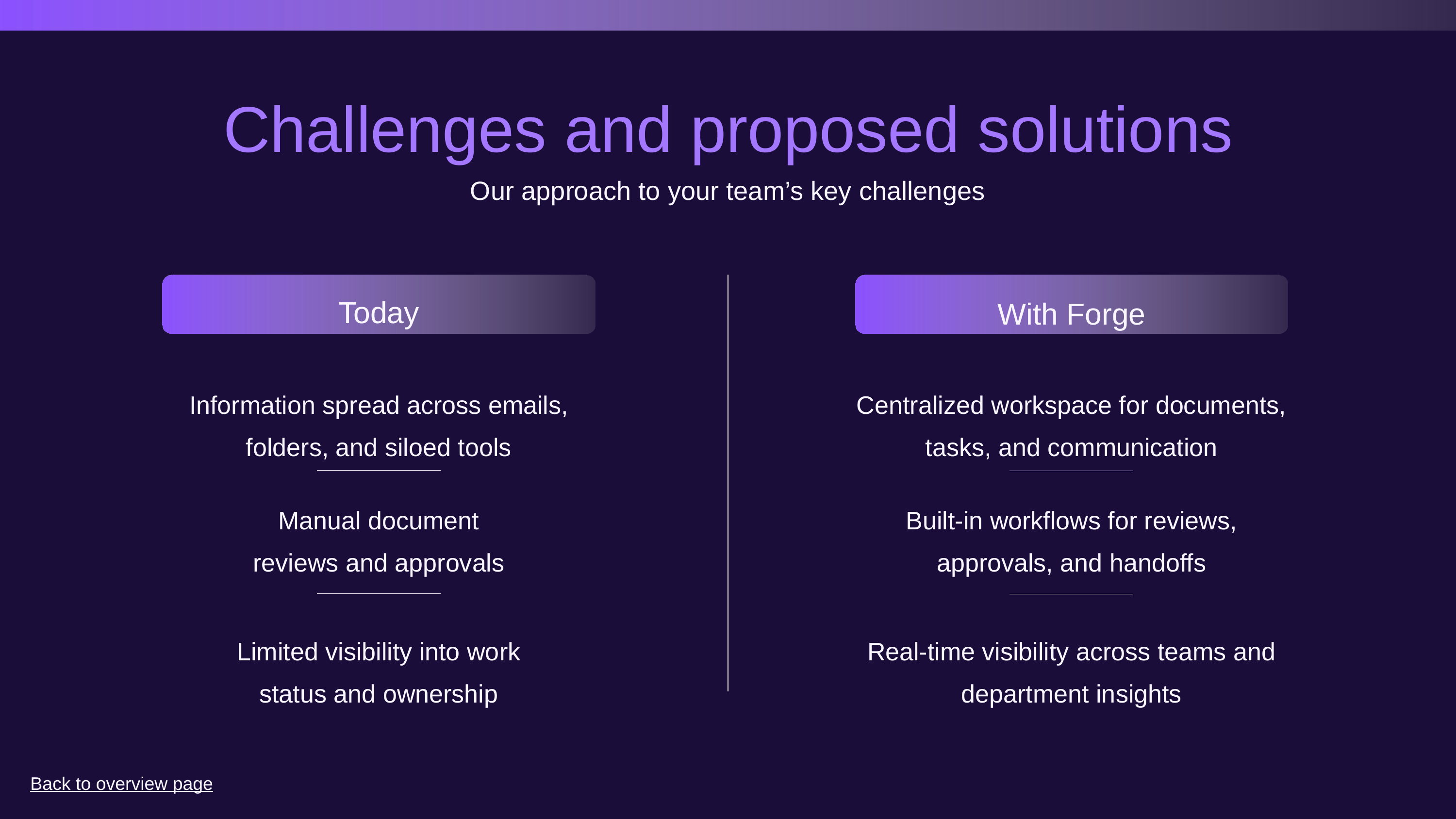

Challenges and proposed solutions
Our approach to your team’s key challenges

Today

With Forge
Information spread across emails, folders, and siloed tools
Centralized workspace for documents, tasks, and communication
Manual document reviews and approvals
Built-in workflows for reviews, approvals, and handoffs
Limited visibility into work status and ownership
Real-time visibility across teams and department insights
Back to overview page